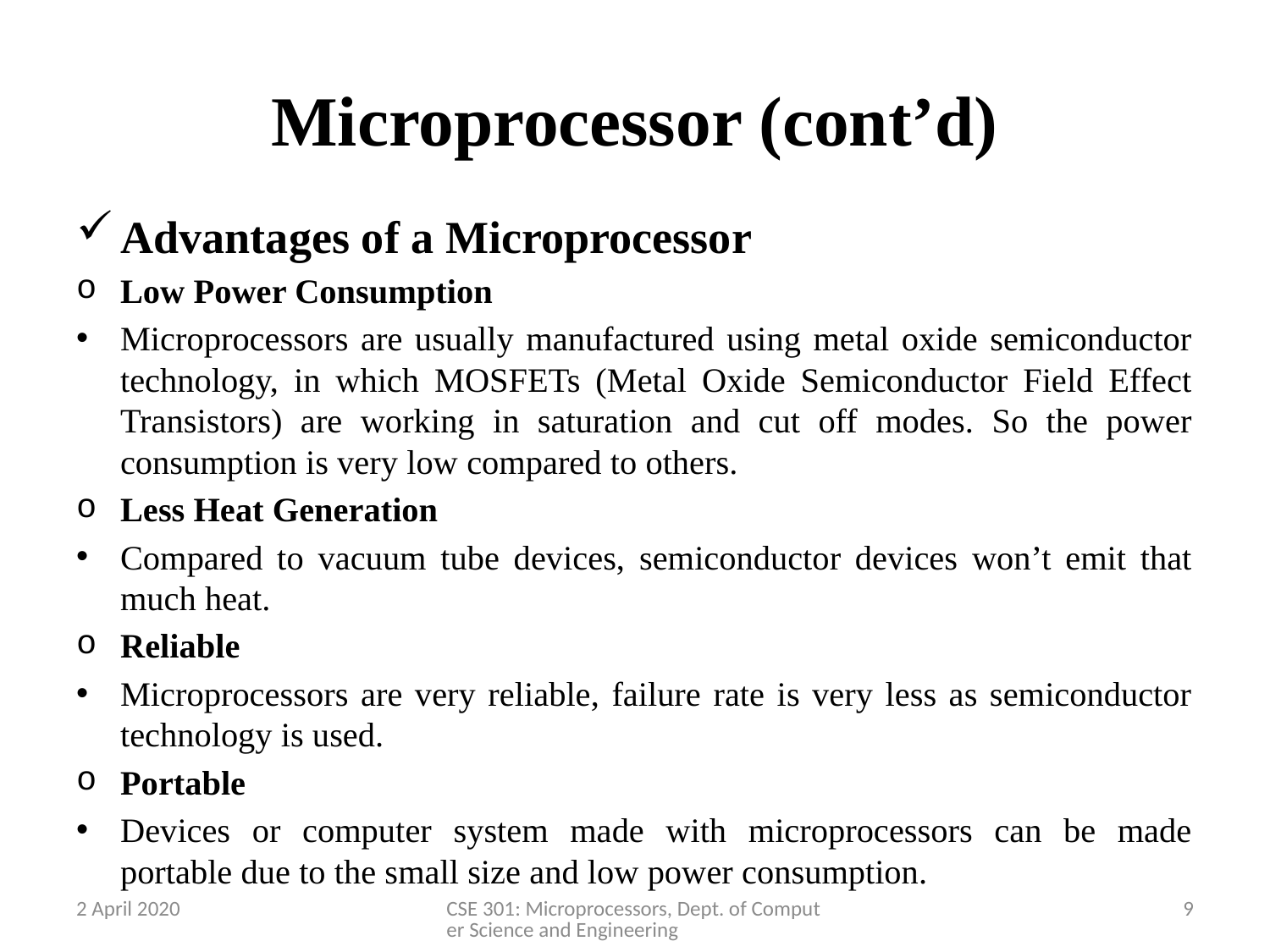

# Microprocessor (cont’d)
Advantages of a Microprocessor
Low Power Consumption
Microprocessors are usually manufactured using metal oxide semiconductor technology, in which MOSFETs (Metal Oxide Semiconductor Field Effect Transistors) are working in saturation and cut off modes. So the power consumption is very low compared to others.
Less Heat Generation
Compared to vacuum tube devices, semiconductor devices won’t emit that much heat.
Reliable
Microprocessors are very reliable, failure rate is very less as semiconductor technology is used.
Portable
Devices or computer system made with microprocessors can be made portable due to the small size and low power consumption.
2 April 2020
CSE 301: Microprocessors, Dept. of Computer Science and Engineering
9